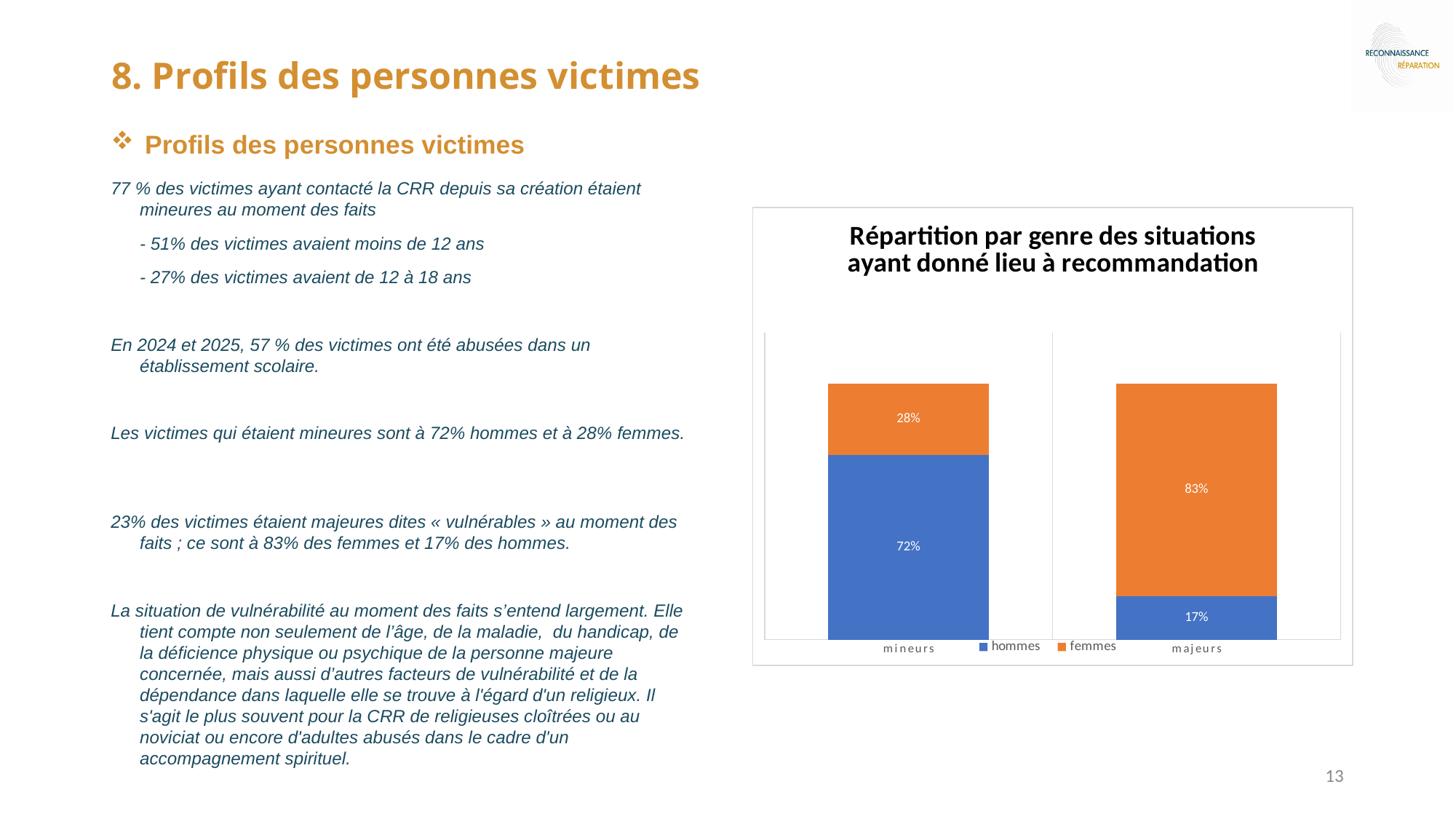

8. Profils des personnes victimes
Profils des personnes victimes
# 77 % des victimes ayant contacté la CRR depuis sa création étaient mineures au moment des faits
	- 51% des victimes avaient moins de 12 ans
	- 27% des victimes avaient de 12 à 18 ans

En 2024 et 2025, 57 % des victimes ont été abusées dans un établissement scolaire.

Les victimes qui étaient mineures sont à 72% hommes et à 28% femmes.

23% des victimes étaient majeures dites « vulnérables » au moment des faits ; ce sont à 83% des femmes et 17% des hommes.

La situation de vulnérabilité au moment des faits s’entend largement. Elle tient compte non seulement de l’âge, de la maladie,  du handicap, de la déficience physique ou psychique de la personne majeure concernée, mais aussi d’autres facteurs de vulnérabilité et de la dépendance dans laquelle elle se trouve à l'égard d'un religieux. Il s'agit le plus souvent pour la CRR de religieuses cloîtrées ou au noviciat ou encore d'adultes abusés dans le cadre d'un accompagnement spirituel.

### Chart: Répartition par genre des situations ayant donné lieu à recommandation

| Category | hommes | femmes |
|---|---|---|
| mineurs | 0.72 | 0.28 |
| majeurs | 0.17 | 0.83 |

13